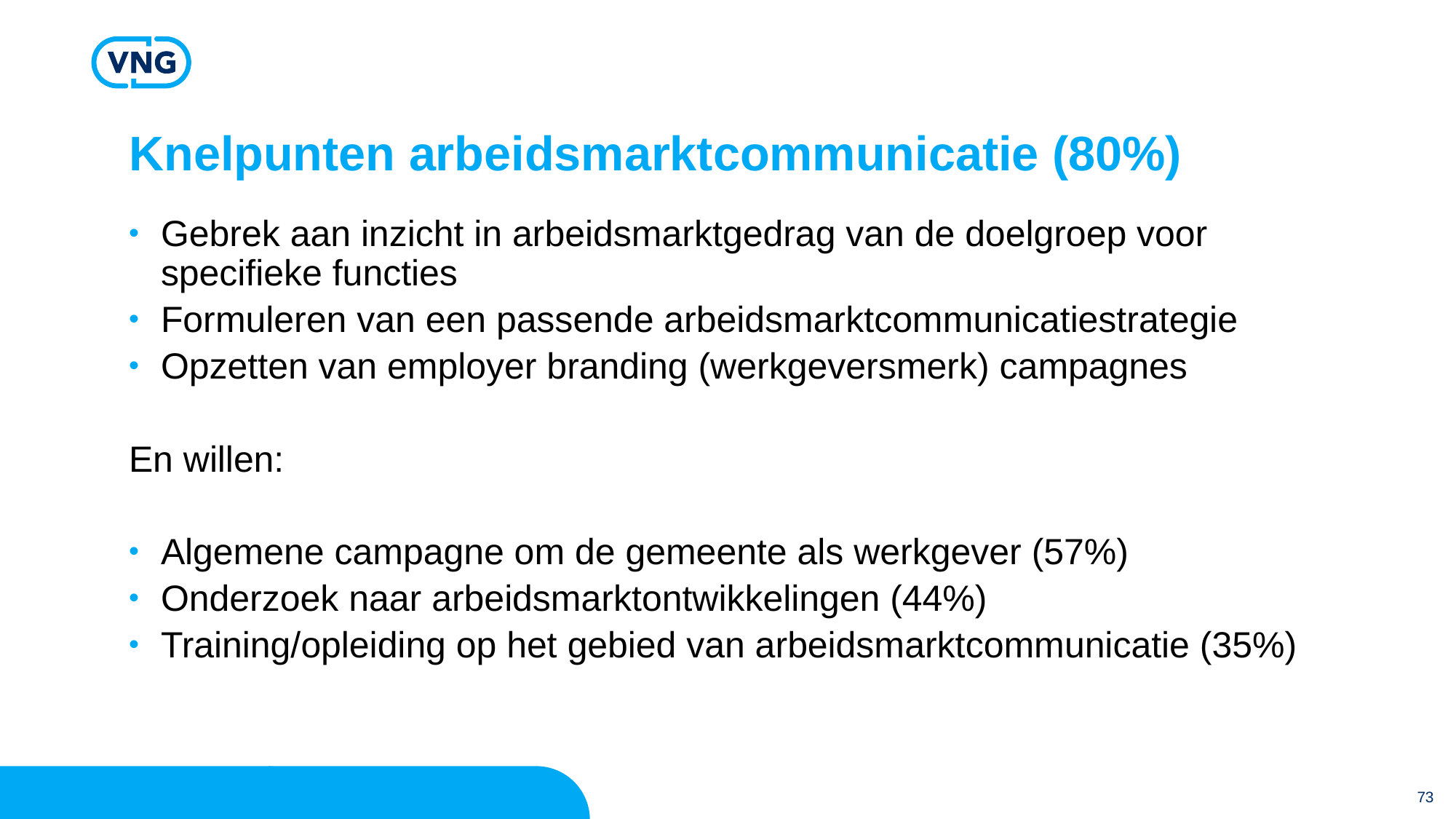

# Knelpunten arbeidsmarktcommunicatie (80%)
Gebrek aan inzicht in arbeidsmarktgedrag van de doelgroep voor specifieke functies
Formuleren van een passende arbeidsmarktcommunicatiestrategie
Opzetten van employer branding (werkgeversmerk) campagnes

En willen:

Algemene campagne om de gemeente als werkgever (57%)
Onderzoek naar arbeidsmarktontwikkelingen (44%)
Training/opleiding op het gebied van arbeidsmarktcommunicatie (35%)

73